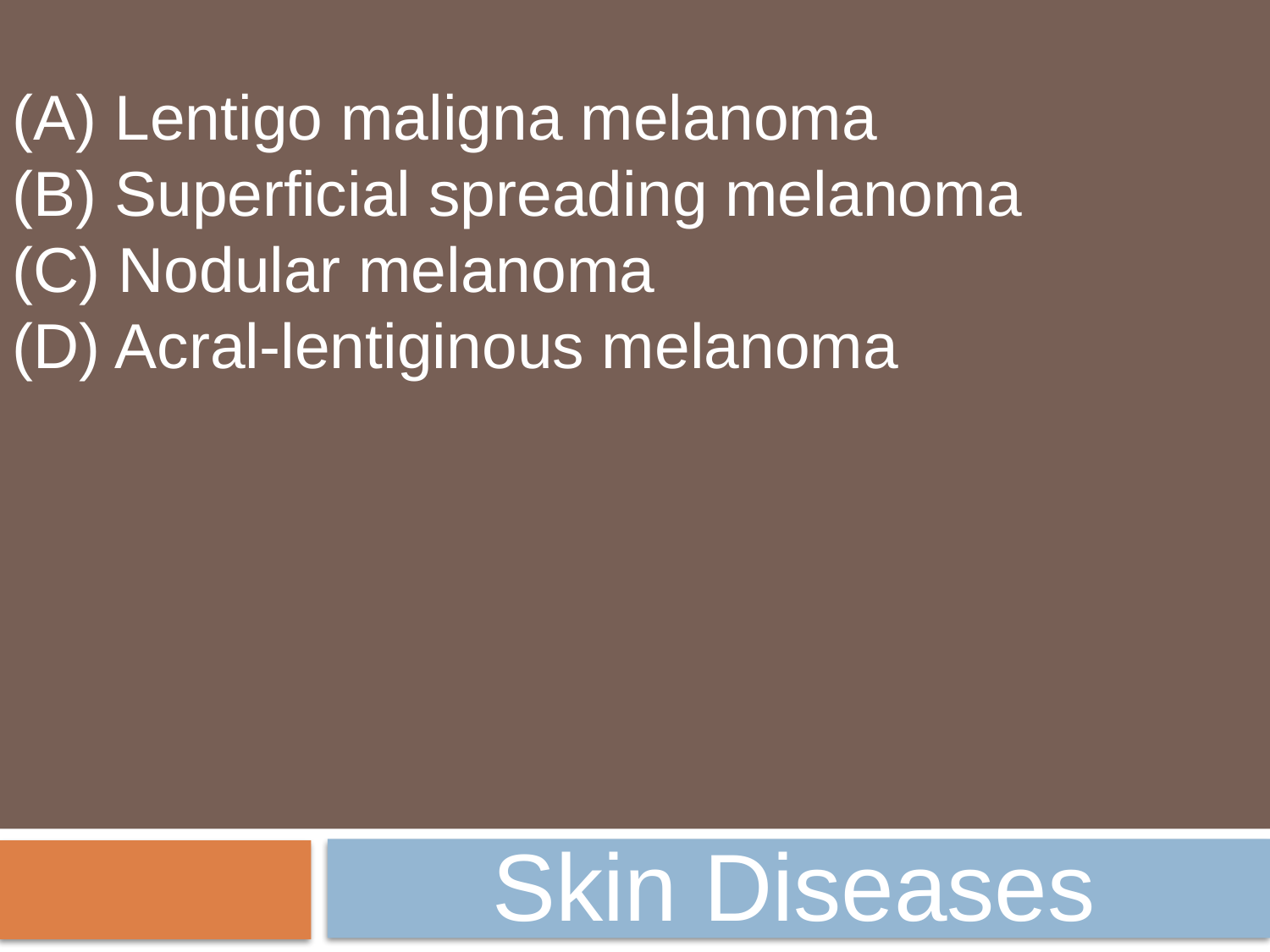

(A) Lentigo maligna melanoma
(B) Superficial spreading melanoma
(C) Nodular melanoma
(D) Acral-lentiginous melanoma
Skin Diseases